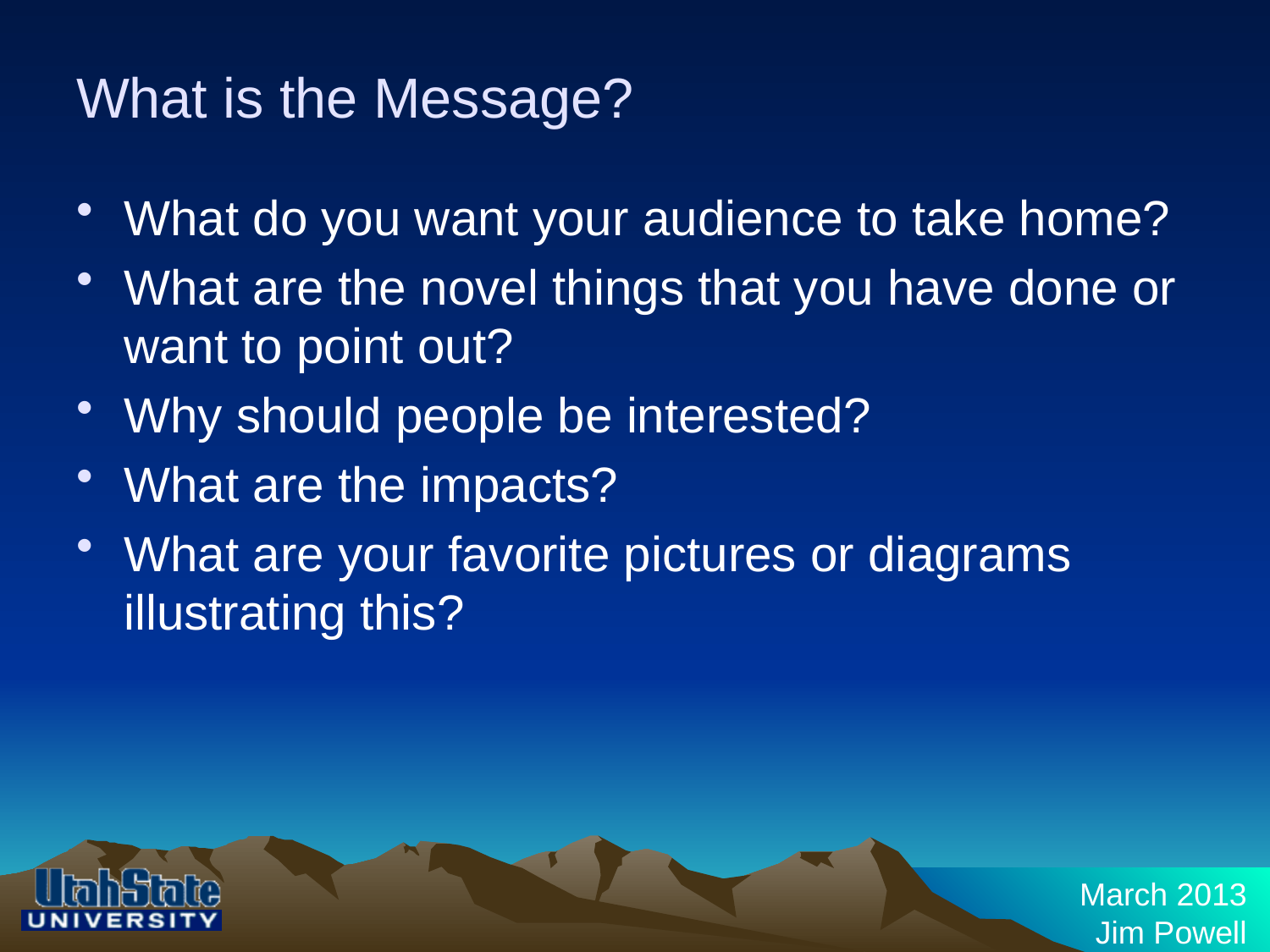

# What is the Message?
What do you want your audience to take home?
What are the novel things that you have done or want to point out?
Why should people be interested?
What are the impacts?
What are your favorite pictures or diagrams illustrating this?
March 2013
Jim Powell